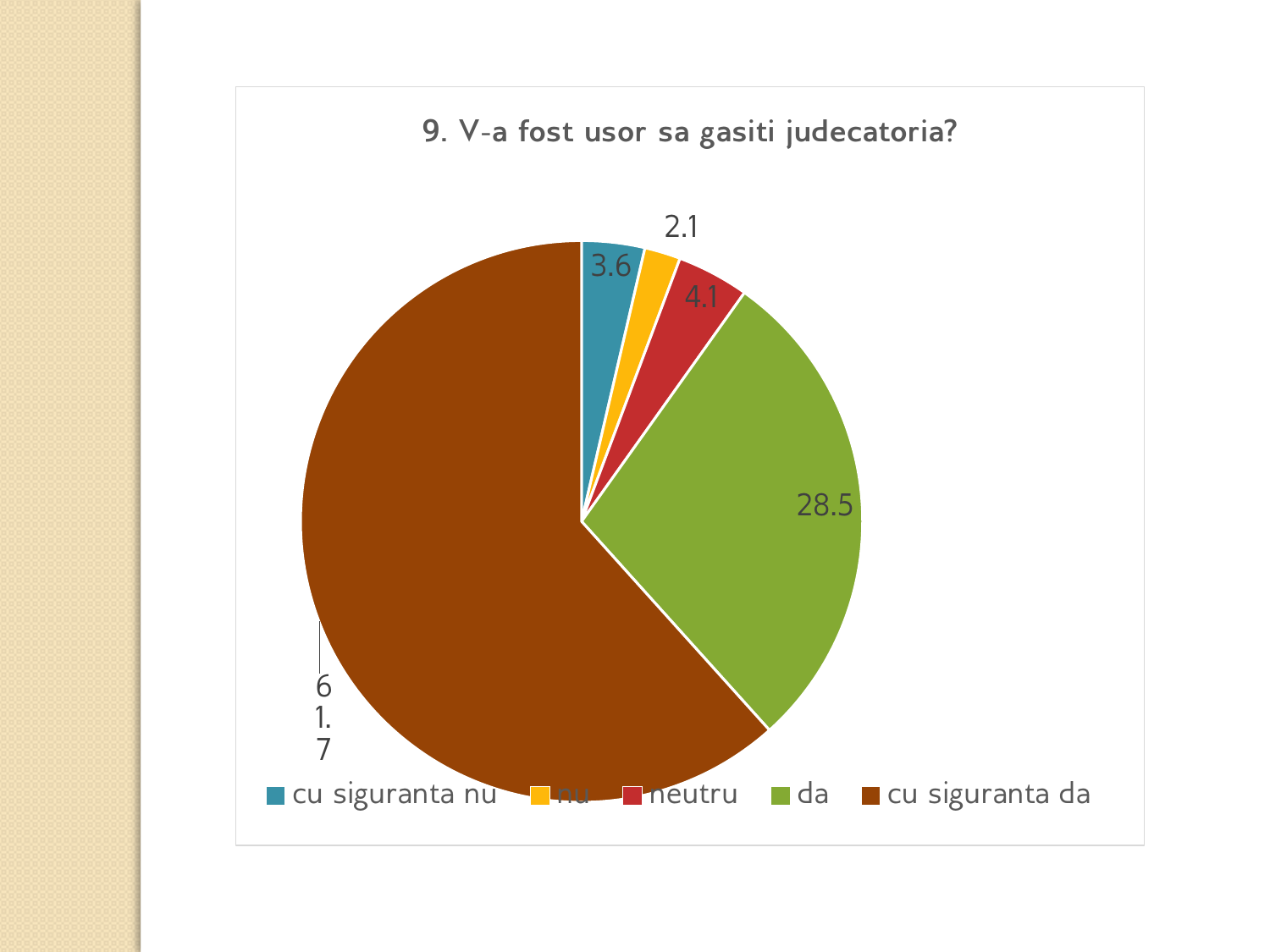

### Chart: 9. V-a fost usor sa gasiti judecatoria?

| Category |  |
|---|---|
| cu siguranta nu | 3.626943005181347 |
| nu | 2.0725388601036268 |
| neutru | 4.1450777202072535 |
| da | 28.497409326424872 |
| cu siguranta da | 61.6580310880829 |